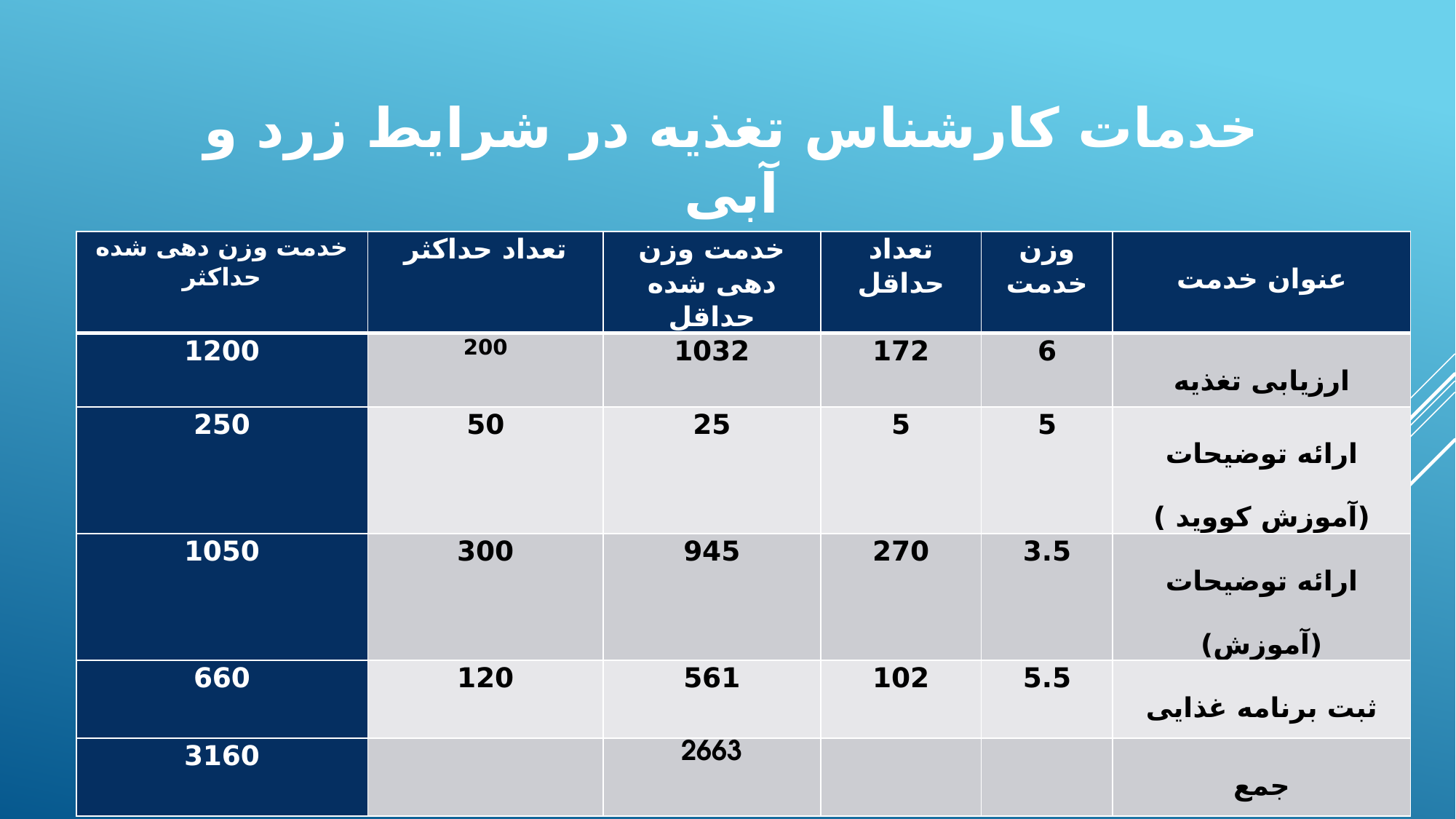

# خدمات کارشناس تغذیه در شرایط زرد و آبی
| خدمت وزن دهی شده حداکثر | تعداد حداکثر | خدمت وزن دهی شده حداقل | تعداد حداقل | وزن خدمت | عنوان خدمت |
| --- | --- | --- | --- | --- | --- |
| 1200 | 200 | 1032 | 172 | 6 | ارزیابی تغذیه |
| 250 | 50 | 25 | 5 | 5 | ارائه توضیحات (آموزش کووید ) |
| 1050 | 300 | 945 | 270 | 3.5 | ارائه توضیحات (آموزش) |
| 660 | 120 | 561 | 102 | 5.5 | ثبت برنامه غذایی |
| 3160 |  | 2663 |  |  | جمع |